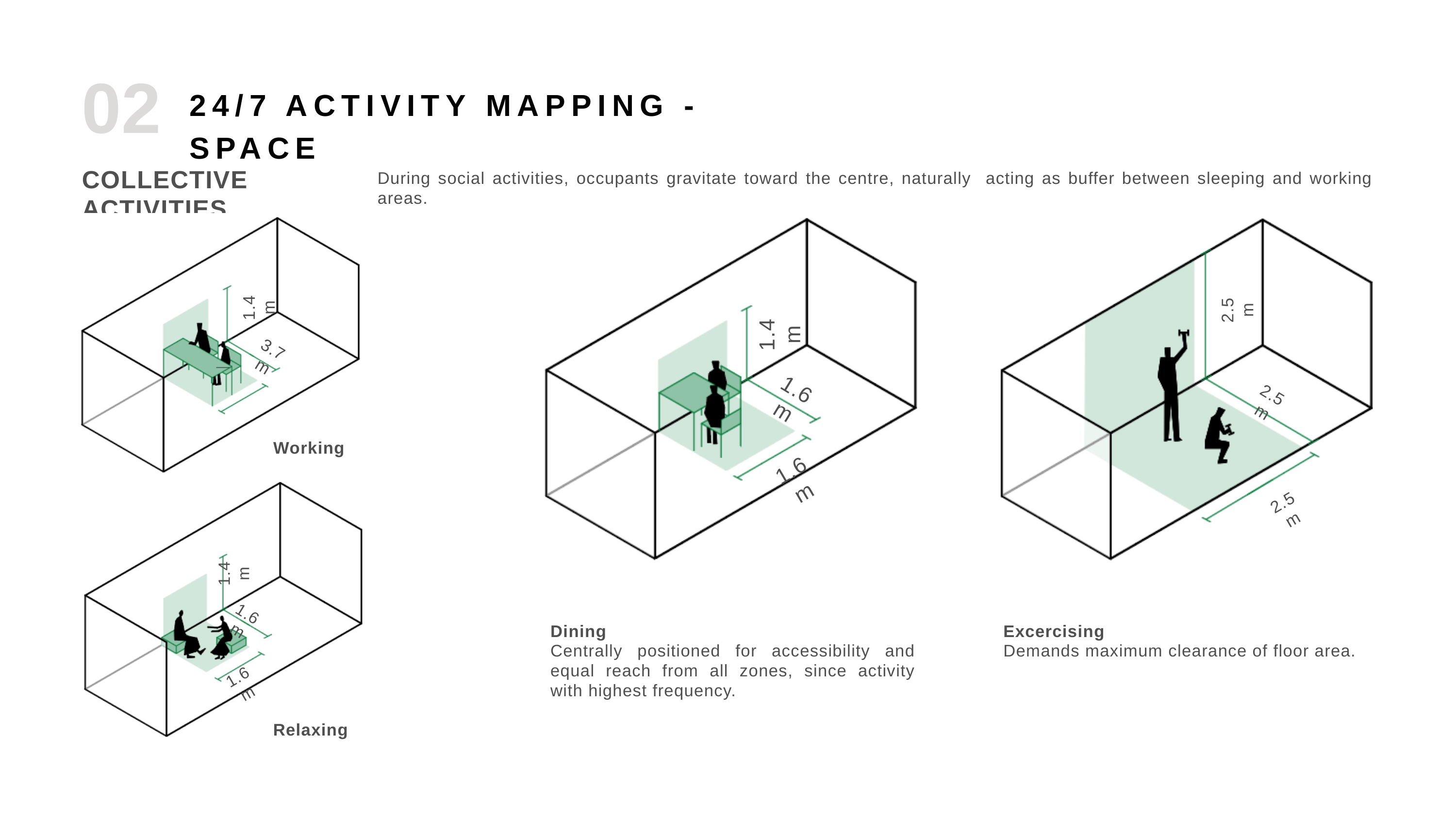

02
24/7 ACTIVITY MAPPING - SPACE
COLLECTIVE ACTIVITIES
During social activities, occupants gravitate toward the centre, naturally  acting as buffer between sleeping and working areas.

1.4 m
1.6 m
1.6 m

2.5 m
2.5 m
2.5 m
1.4 m
3.7 m
1.6 m
Working

1.4 m
1.6 m
1.6 m
Dining
Centrally positioned for accessibility and equal reach from all zones, since activity with highest frequency.
Excercising
Demands maximum clearance of floor area.
Relaxing